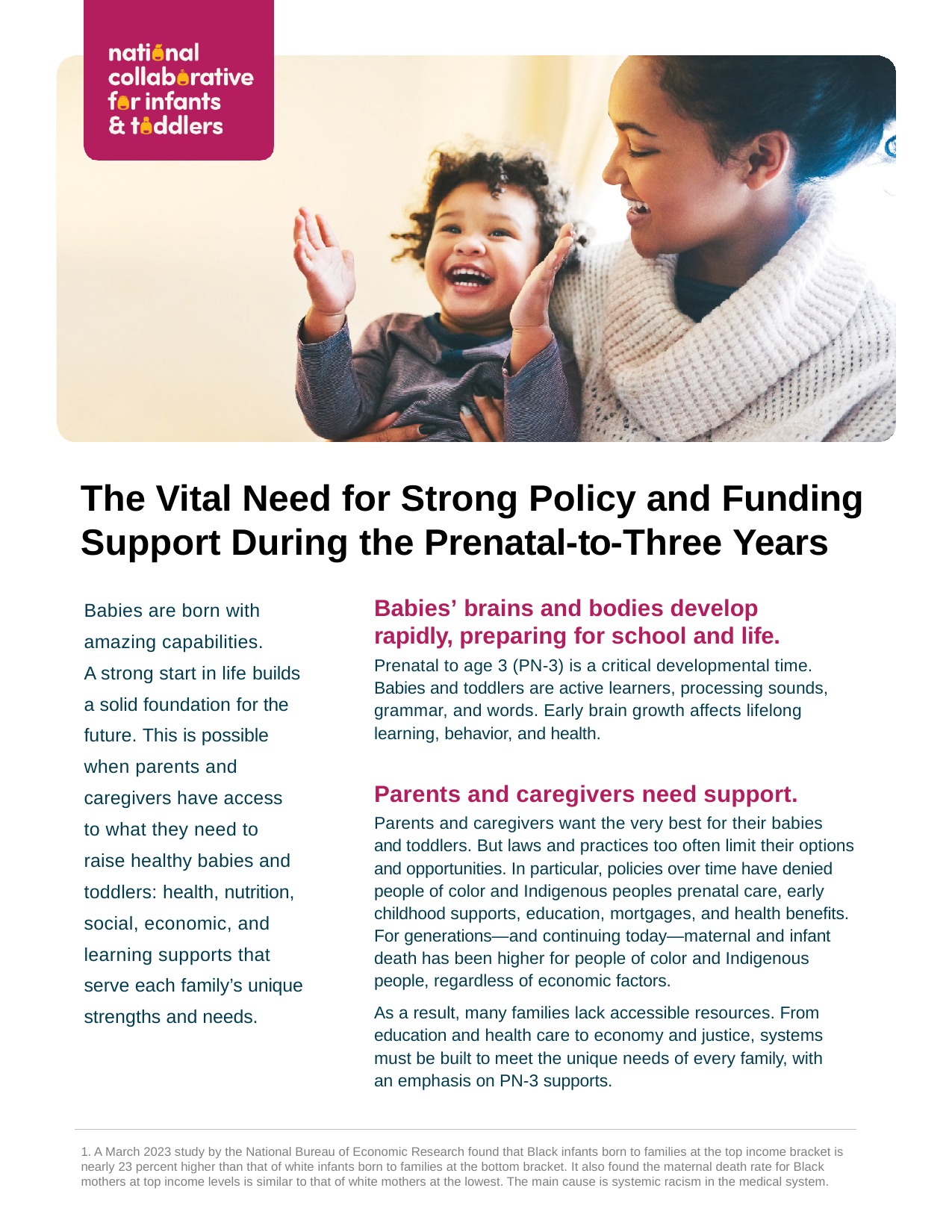

The Vital Need for Strong Policy and Funding Support During Prenatal-to-Three Years